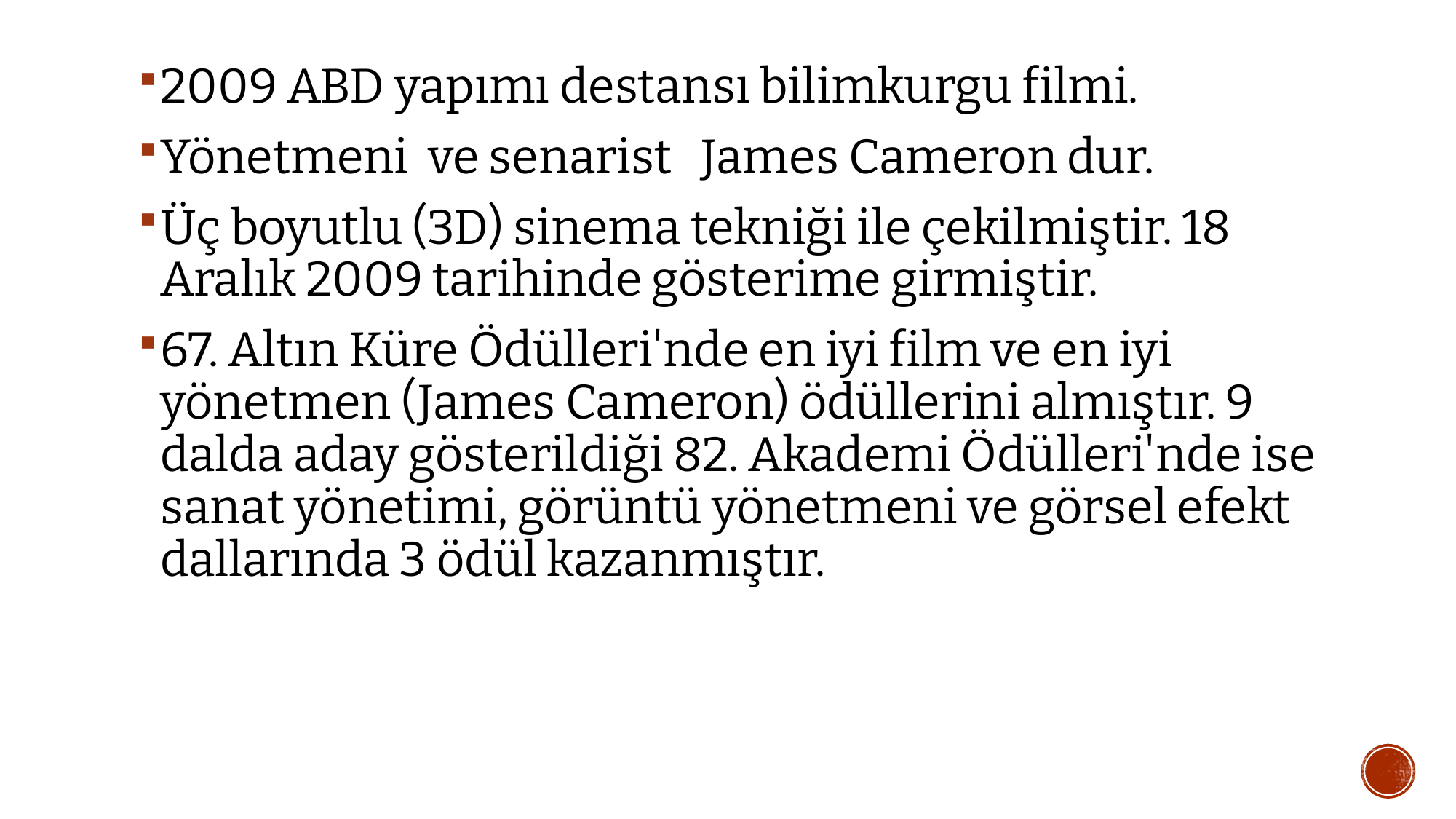

2009 ABD yapımı destansı bilimkurgu filmi.
Yönetmeni  ve senarist   James Cameron dur.
Üç boyutlu (3D) sinema tekniği ile çekilmiştir. 18 Aralık 2009 tarihinde gösterime girmiştir.
67. Altın Küre Ödülleri'nde en iyi film ve en iyi yönetmen (James Cameron) ödüllerini almıştır. 9 dalda aday gösterildiği 82. Akademi Ödülleri'nde ise sanat yönetimi, görüntü yönetmeni ve görsel efekt dallarında 3 ödül kazanmıştır.